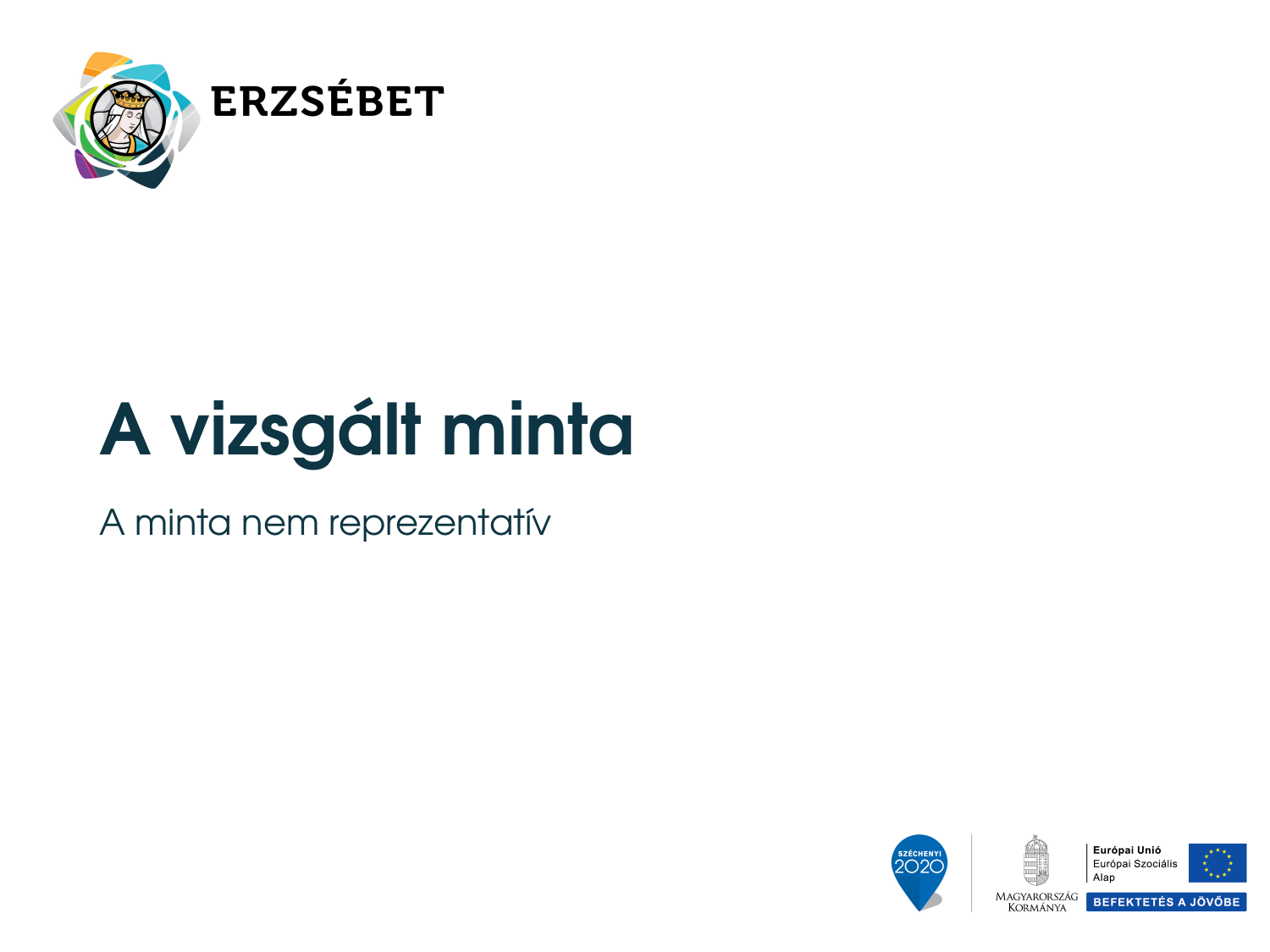

# A vizsgált minta
A minta nem reprezentatív